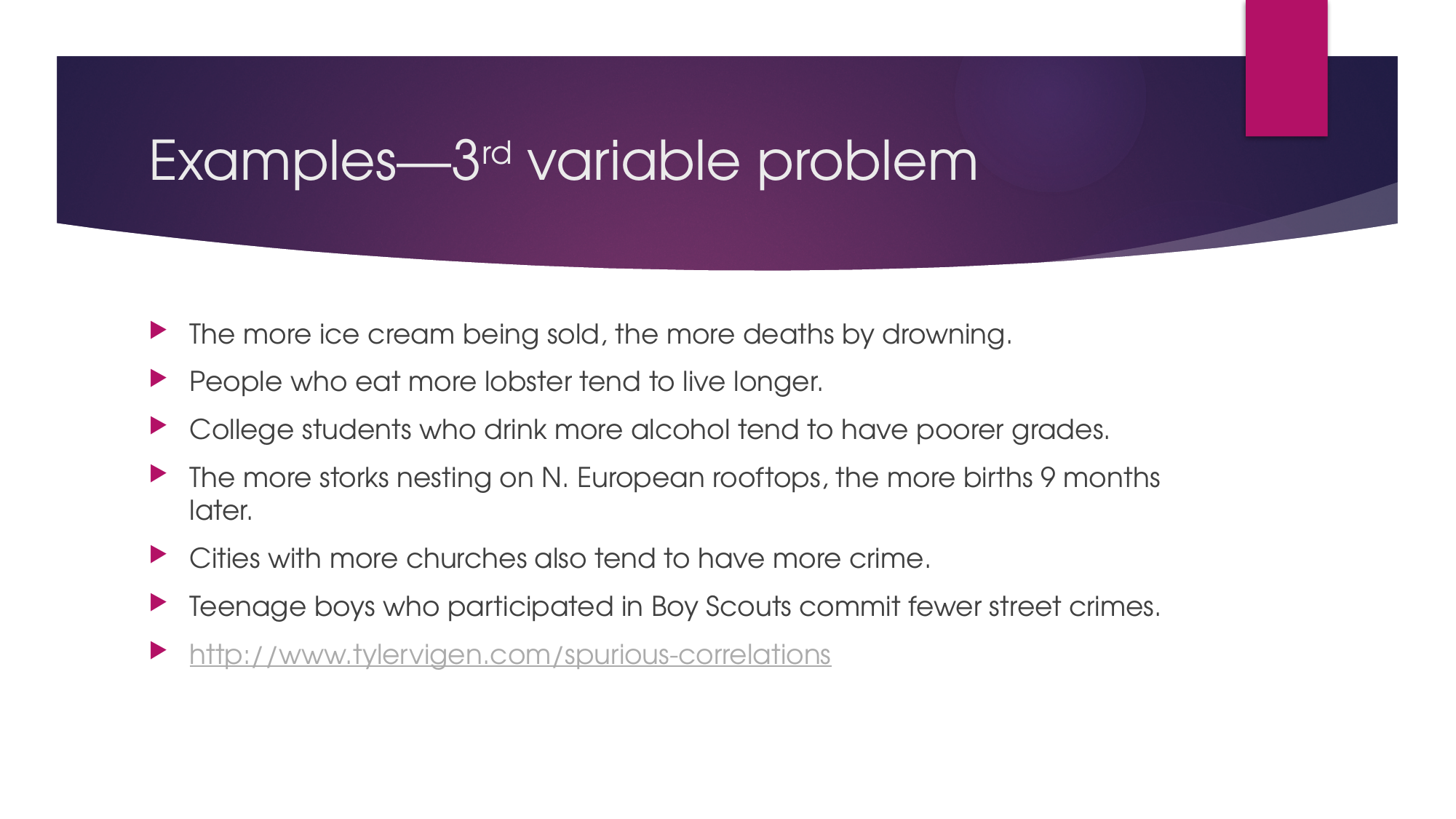

# Examples—3rd variable problem
The more ice cream being sold, the more deaths by drowning.
People who eat more lobster tend to live longer.
College students who drink more alcohol tend to have poorer grades.
The more storks nesting on N. European rooftops, the more births 9 months later.
Cities with more churches also tend to have more crime.
Teenage boys who participated in Boy Scouts commit fewer street crimes.
http://www.tylervigen.com/spurious-correlations